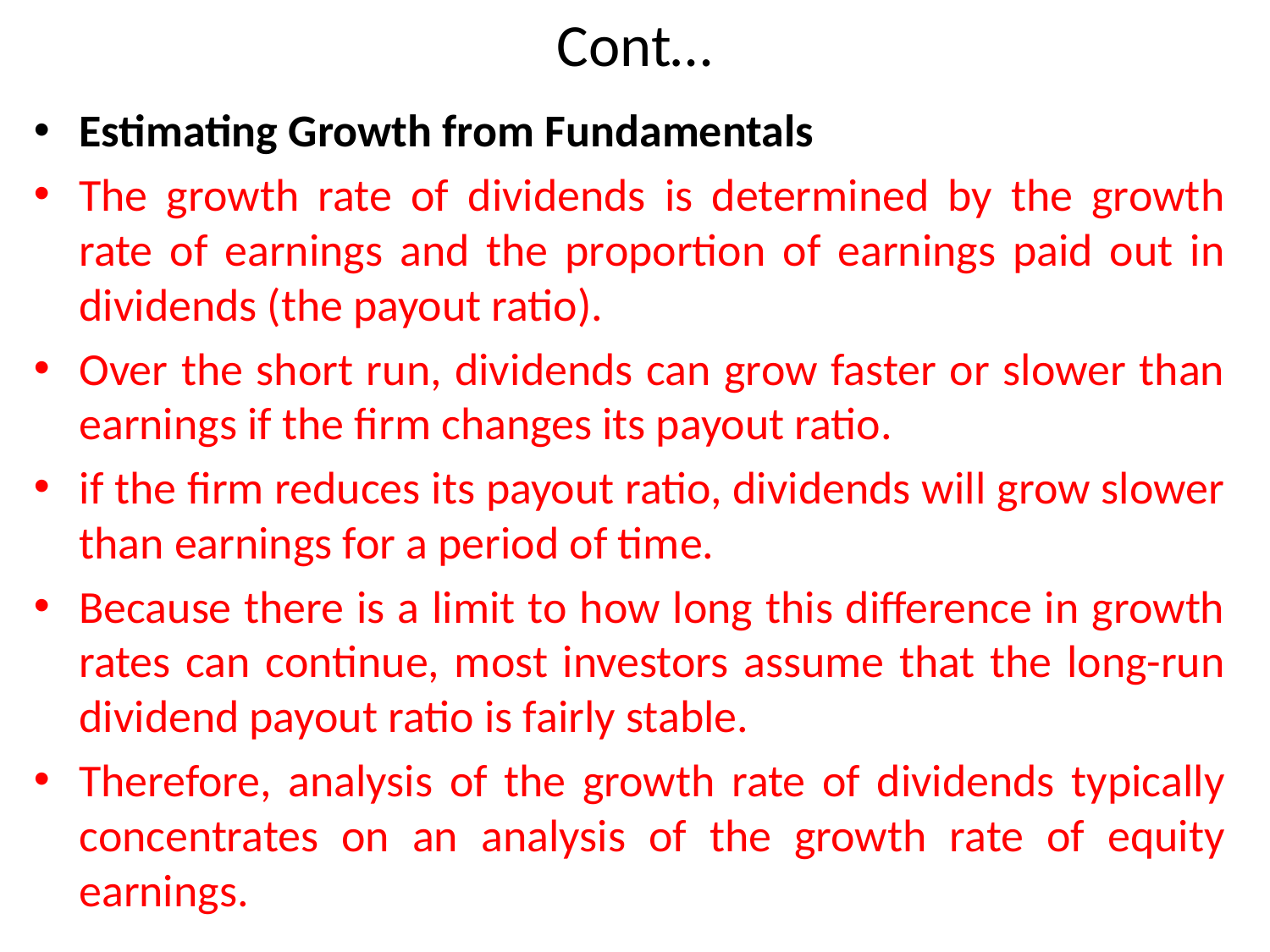

# Cont…
Estimating Growth from Fundamentals
The growth rate of dividends is determined by the growth rate of earnings and the proportion of earnings paid out in dividends (the payout ratio).
Over the short run, dividends can grow faster or slower than earnings if the firm changes its payout ratio.
if the firm reduces its payout ratio, dividends will grow slower than earnings for a period of time.
Because there is a limit to how long this difference in growth rates can continue, most investors assume that the long-run dividend payout ratio is fairly stable.
Therefore, analysis of the growth rate of dividends typically concentrates on an analysis of the growth rate of equity earnings.